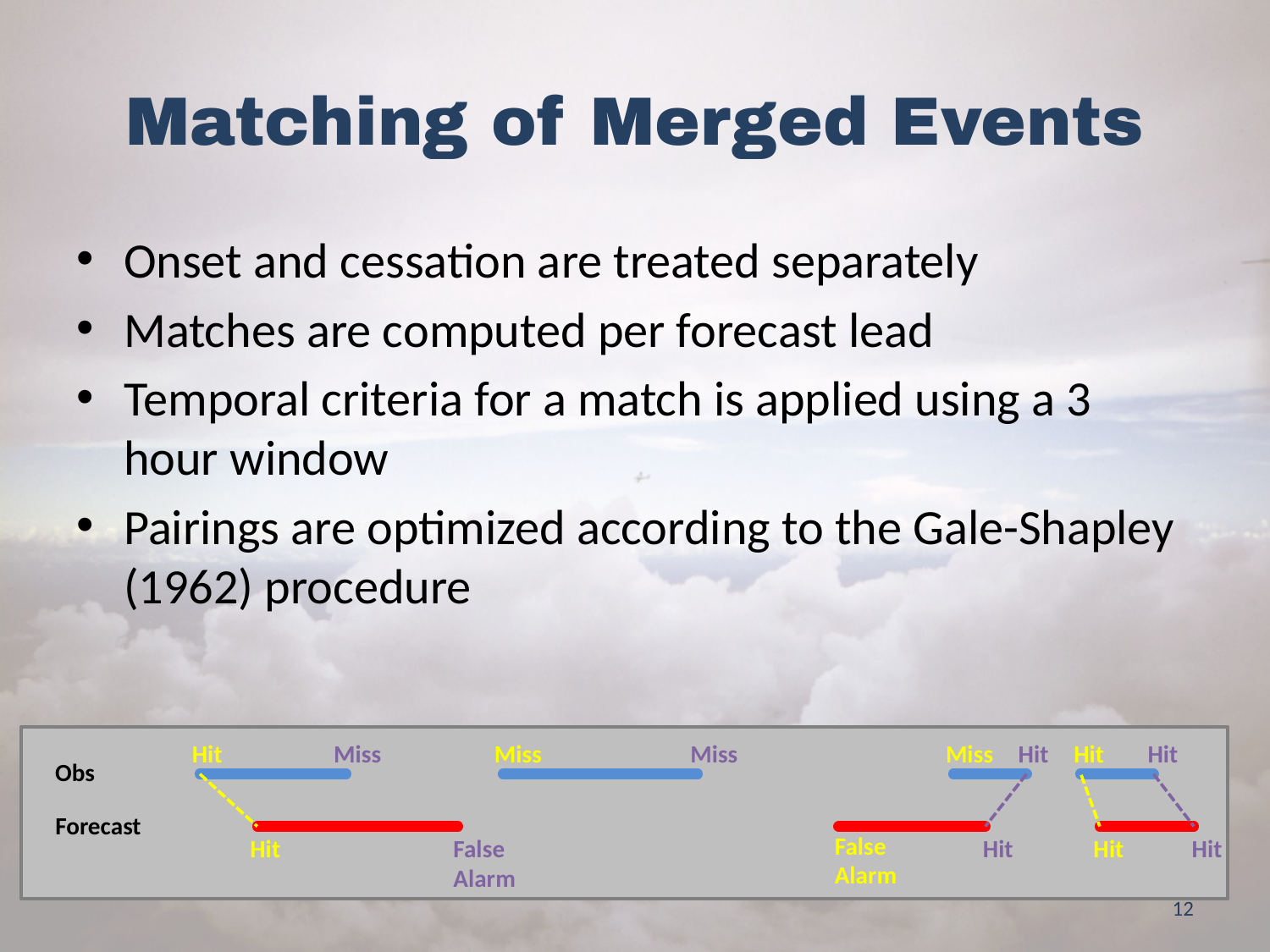

# Matching of Merged Events
Onset and cessation are treated separately
Matches are computed per forecast lead
Temporal criteria for a match is applied using a 3 hour window
Pairings are optimized according to the Gale-Shapley (1962) procedure

Hit
Miss
Miss
Miss
Hit
Hit
Hit
Miss
Obs

Forecast
False
Alarm
Hit
Hit

False
Alarm

Hit
Hit
12